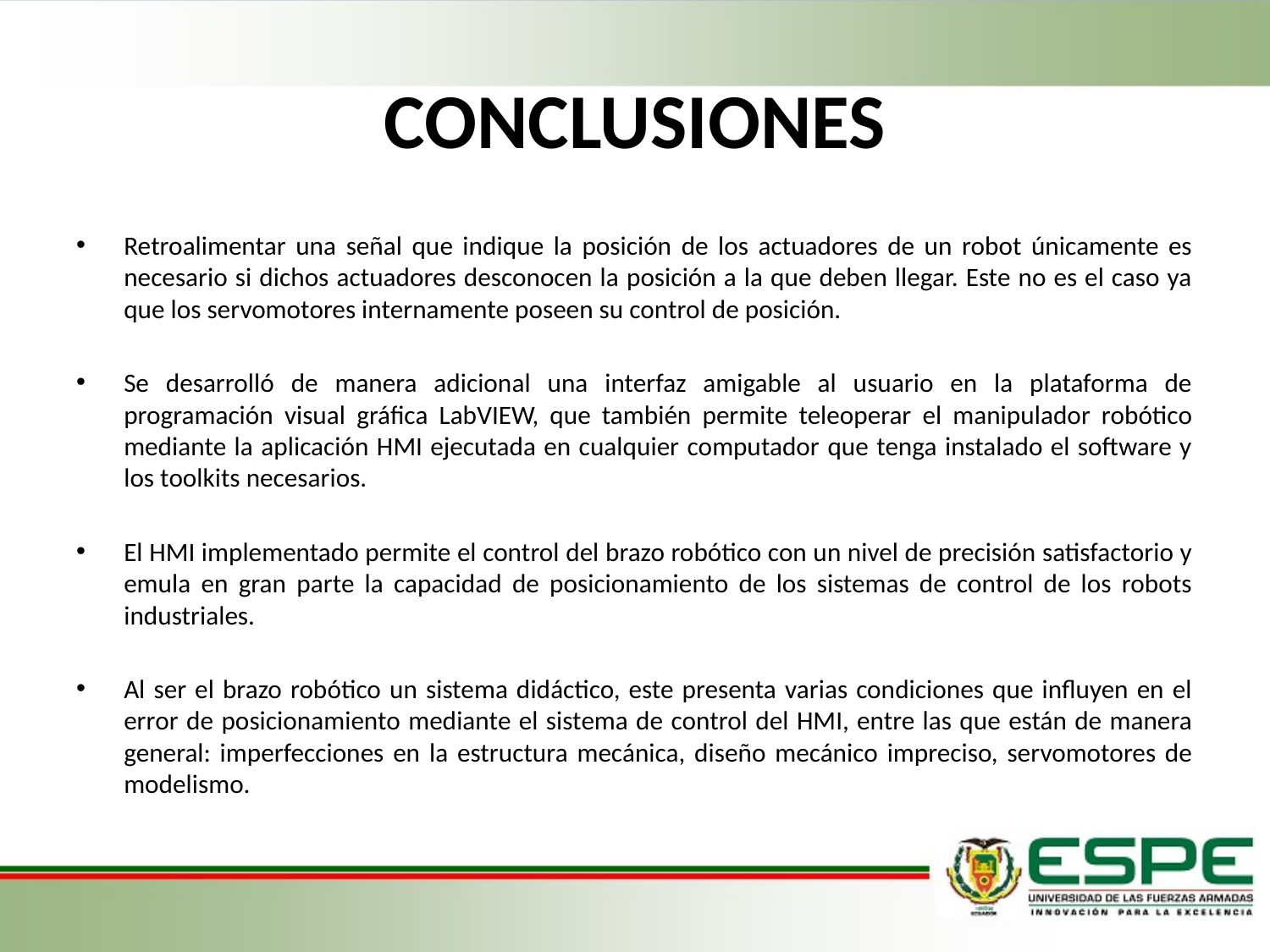

# CONCLUSIONES
Retroalimentar una señal que indique la posición de los actuadores de un robot únicamente es necesario si dichos actuadores desconocen la posición a la que deben llegar. Este no es el caso ya que los servomotores internamente poseen su control de posición.

Se desarrolló de manera adicional una interfaz amigable al usuario en la plataforma de programación visual gráfica LabVIEW, que también permite teleoperar el manipulador robótico mediante la aplicación HMI ejecutada en cualquier computador que tenga instalado el software y los toolkits necesarios.

El HMI implementado permite el control del brazo robótico con un nivel de precisión satisfactorio y emula en gran parte la capacidad de posicionamiento de los sistemas de control de los robots industriales.

Al ser el brazo robótico un sistema didáctico, este presenta varias condiciones que influyen en el error de posicionamiento mediante el sistema de control del HMI, entre las que están de manera general: imperfecciones en la estructura mecánica, diseño mecánico impreciso, servomotores de modelismo.